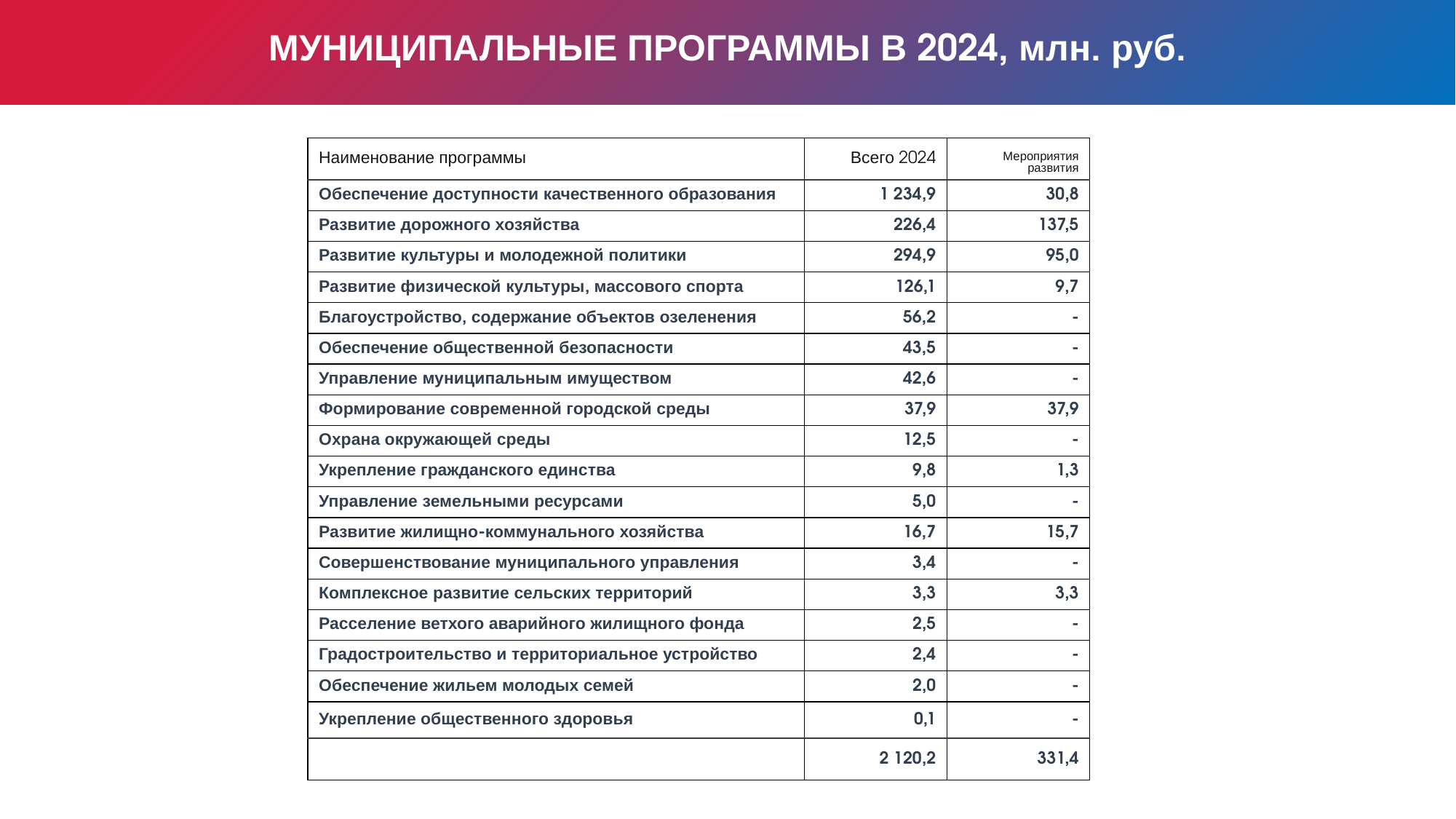

МУНИЦИПАЛЬНЫЕ ПРОГРАММЫ В 2024, млн. руб.
| Наименование программы | Всего 2024 | Мероприятия развития |
| --- | --- | --- |
| Обеспечение доступности качественного образования | 1 234,9 | 30,8 |
| Развитие дорожного хозяйства | 226,4 | 137,5 |
| Развитие культуры и молодежной политики | 294,9 | 95,0 |
| Развитие физической культуры, массового спорта | 126,1 | 9,7 |
| Благоустройство, содержание объектов озеленения | 56,2 | - |
| Обеспечение общественной безопасности | 43,5 | - |
| Управление муниципальным имуществом | 42,6 | - |
| Формирование современной городской среды | 37,9 | 37,9 |
| Охрана окружающей среды | 12,5 | - |
| Укрепление гражданского единства | 9,8 | 1,3 |
| Управление земельными ресурсами | 5,0 | - |
| Развитие жилищно-коммунального хозяйства | 16,7 | 15,7 |
| Совершенствование муниципального управления | 3,4 | - |
| Комплексное развитие сельских территорий | 3,3 | 3,3 |
| Расселение ветхого аварийного жилищного фонда | 2,5 | - |
| Градостроительство и территориальное устройство | 2,4 | - |
| Обеспечение жильем молодых семей | 2,0 | - |
| Укрепление общественного здоровья | 0,1 | - |
|  | 2 120,2 | 331,4 |